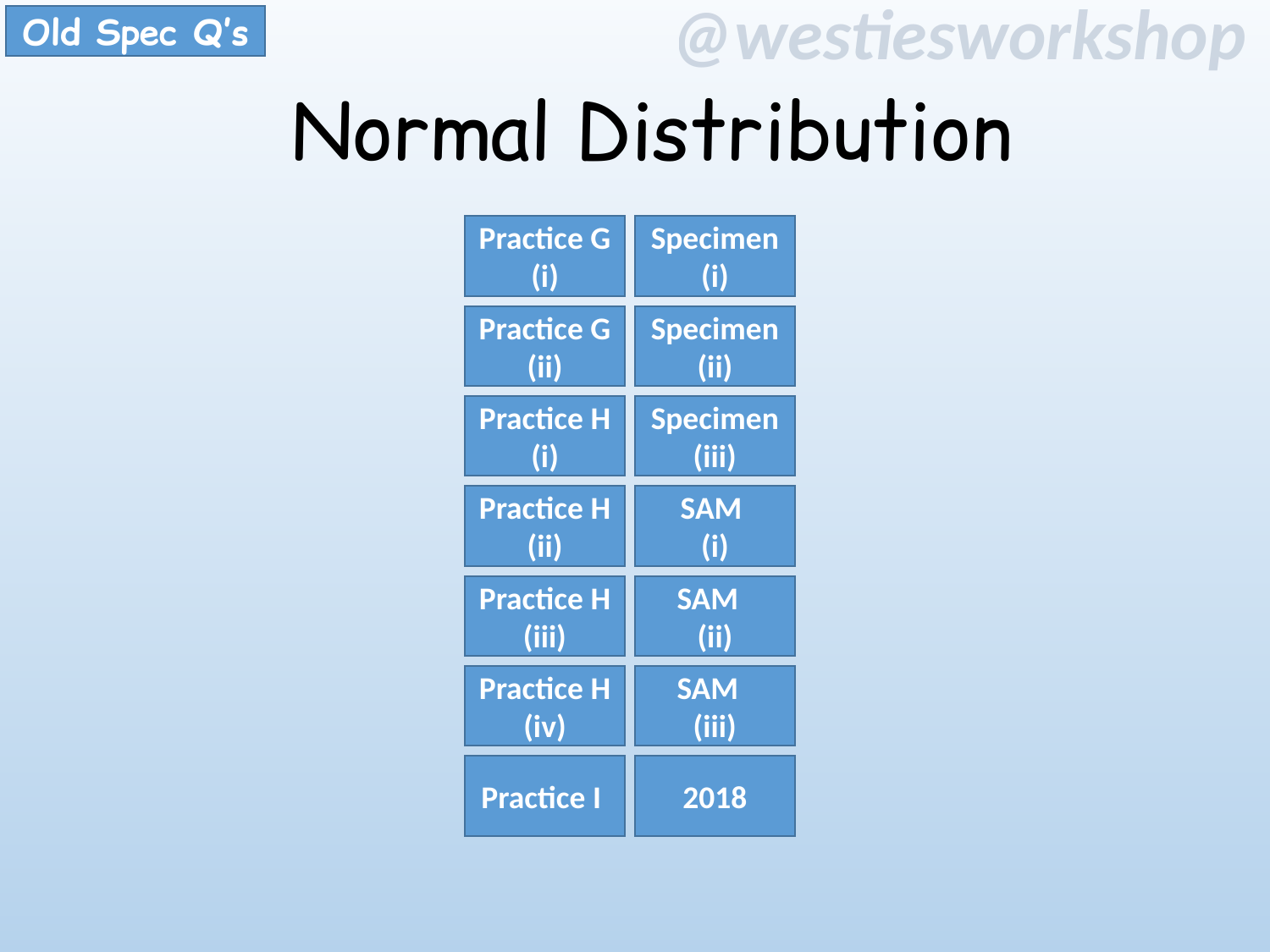

Old Spec Q’s
Normal Distribution
Practice G
(i)
Specimen
(i)
Practice G (ii)
Specimen
(ii)
Practice H (i)
Specimen
(iii)
Practice H (ii)
SAM
(i)
SAM
(ii)
Practice H (iii)
Practice H (iv)
SAM
(iii)
Practice I
2018